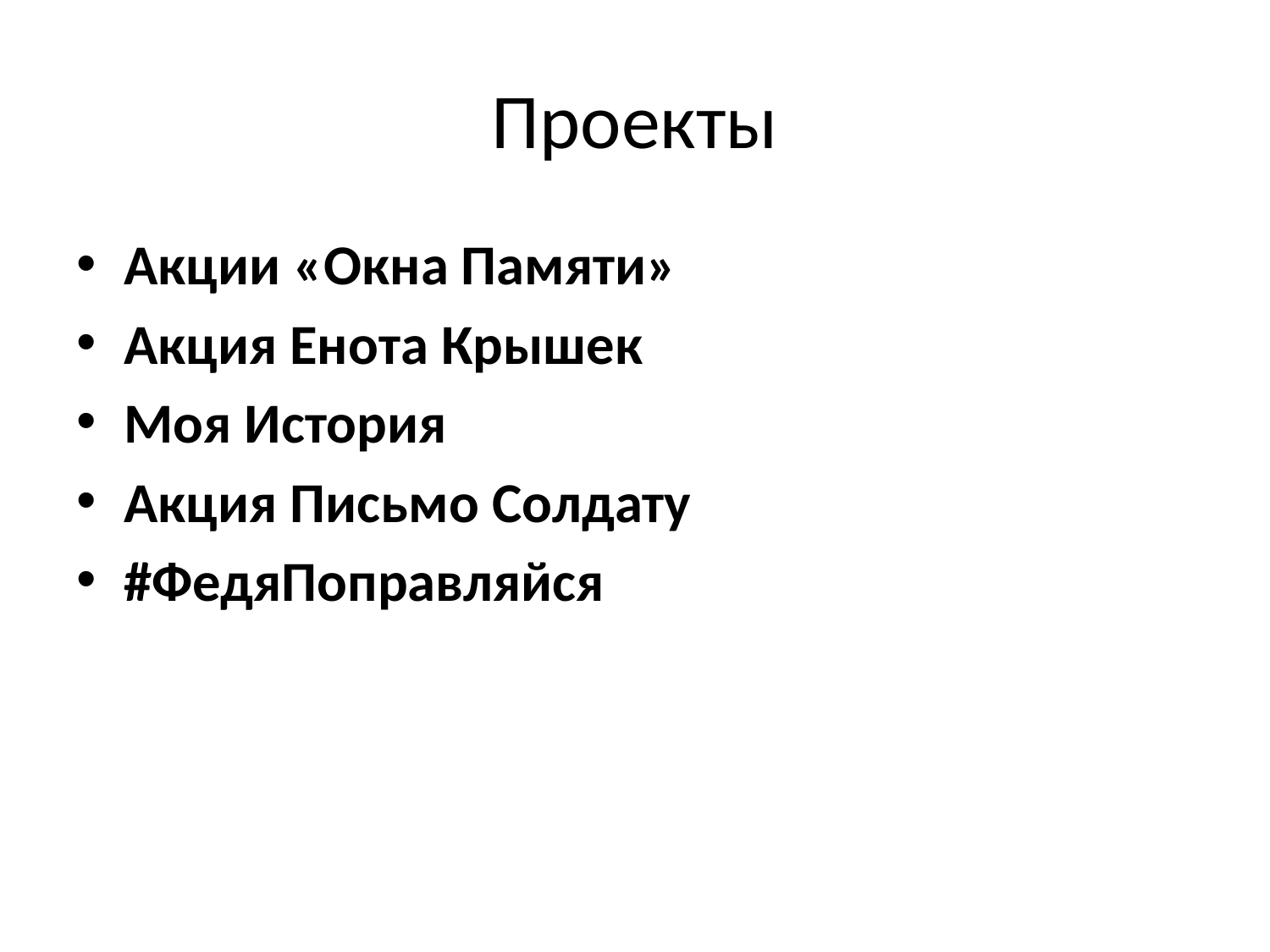

# Проекты
Акции «Окна Памяти»
Акция Енота Крышек
Моя История
Акция Письмо Солдату
#ФедяПоправляйся